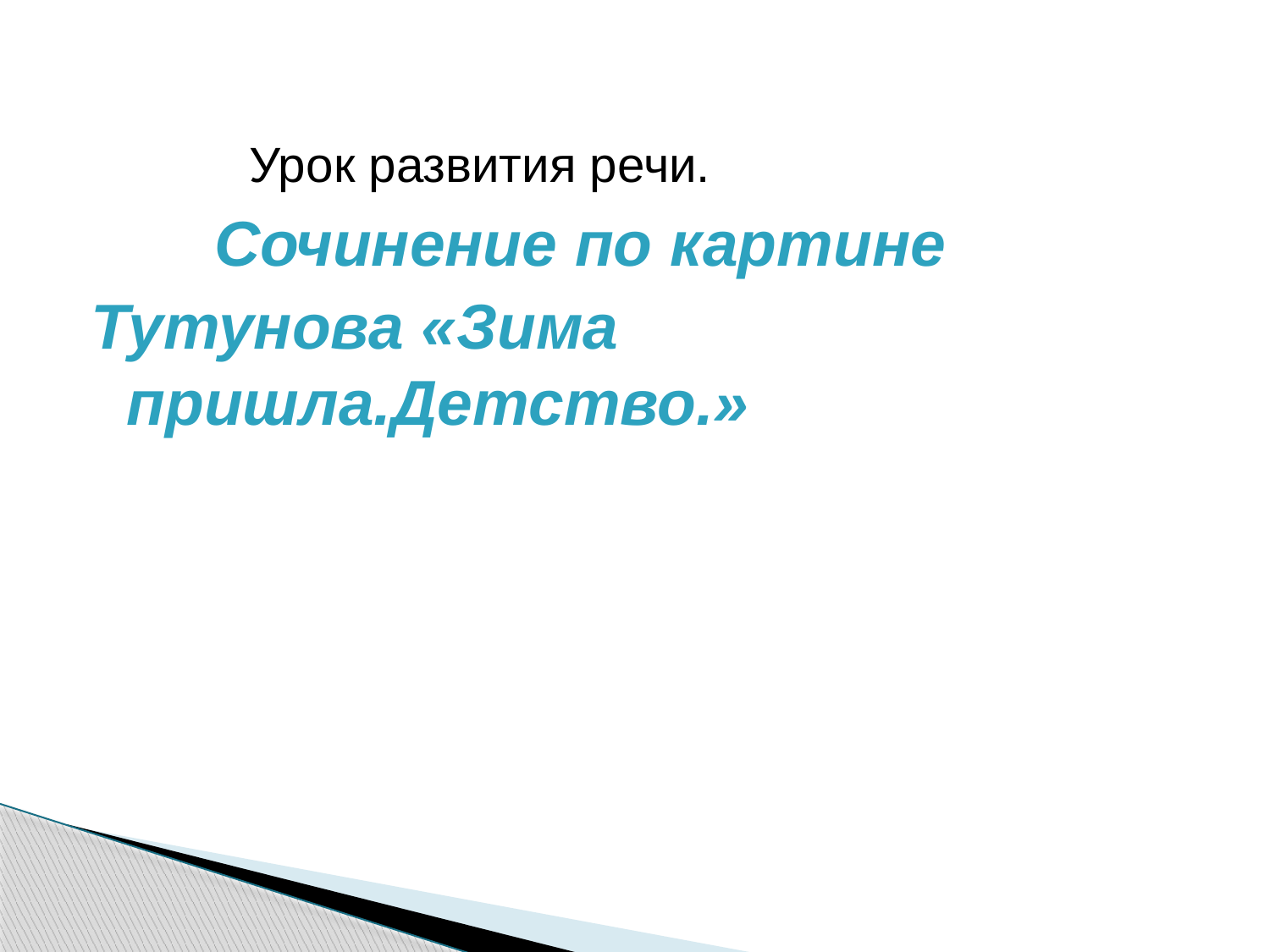

Урок развития речи.
       Сочинение по картине
Тутунова «Зима пришла.Детство.»

#